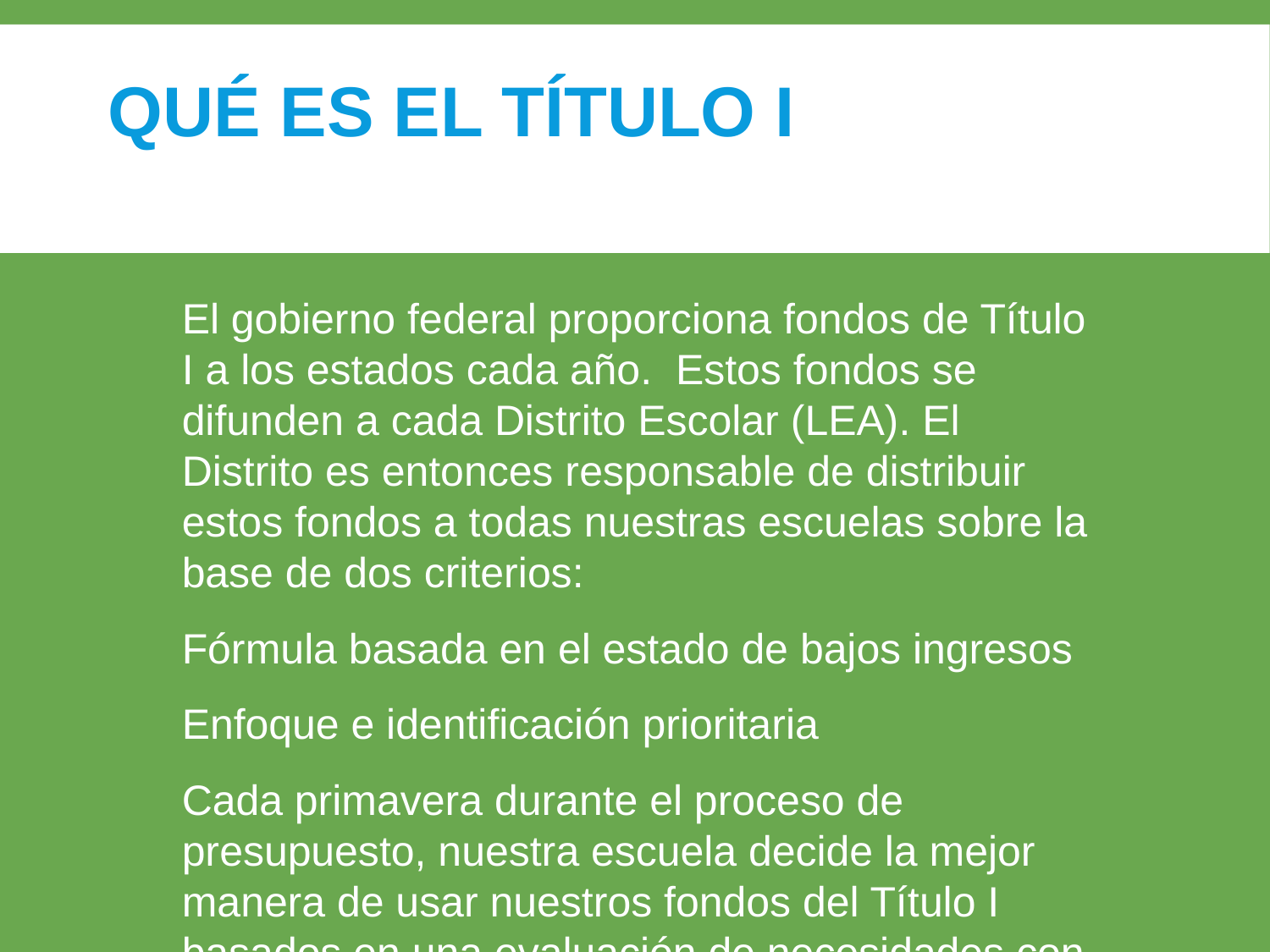

# QUÉ ES EL TÍTULO I

El gobierno federal proporciona fondos de Título I a los estados cada año.  Estos fondos se difunden a cada Distrito Escolar (LEA). El Distrito es entonces responsable de distribuir estos fondos a todas nuestras escuelas sobre la base de dos criterios:
Fórmula basada en el estado de bajos ingresos
Enfoque e identificación prioritaria
Cada primavera durante el proceso de presupuesto, nuestra escuela decide la mejor manera de usar nuestros fondos del Título I basados en una evaluación de necesidades con la guía de los líderes escolares, los padres y los miembros de la comunidad.